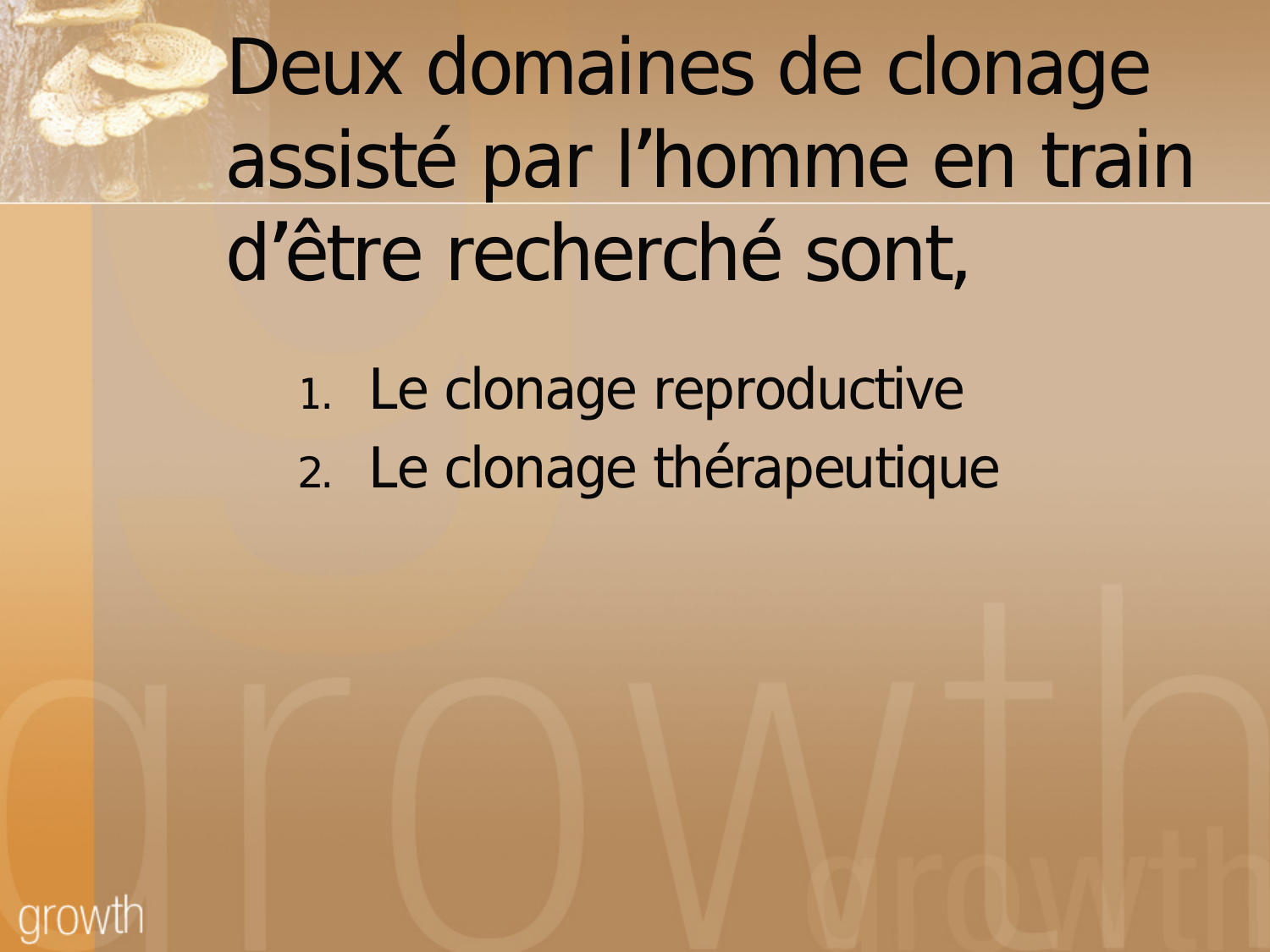

# Deux domaines de clonage assisté par l’homme en train d’être recherché sont,
Le clonage reproductive
Le clonage thérapeutique